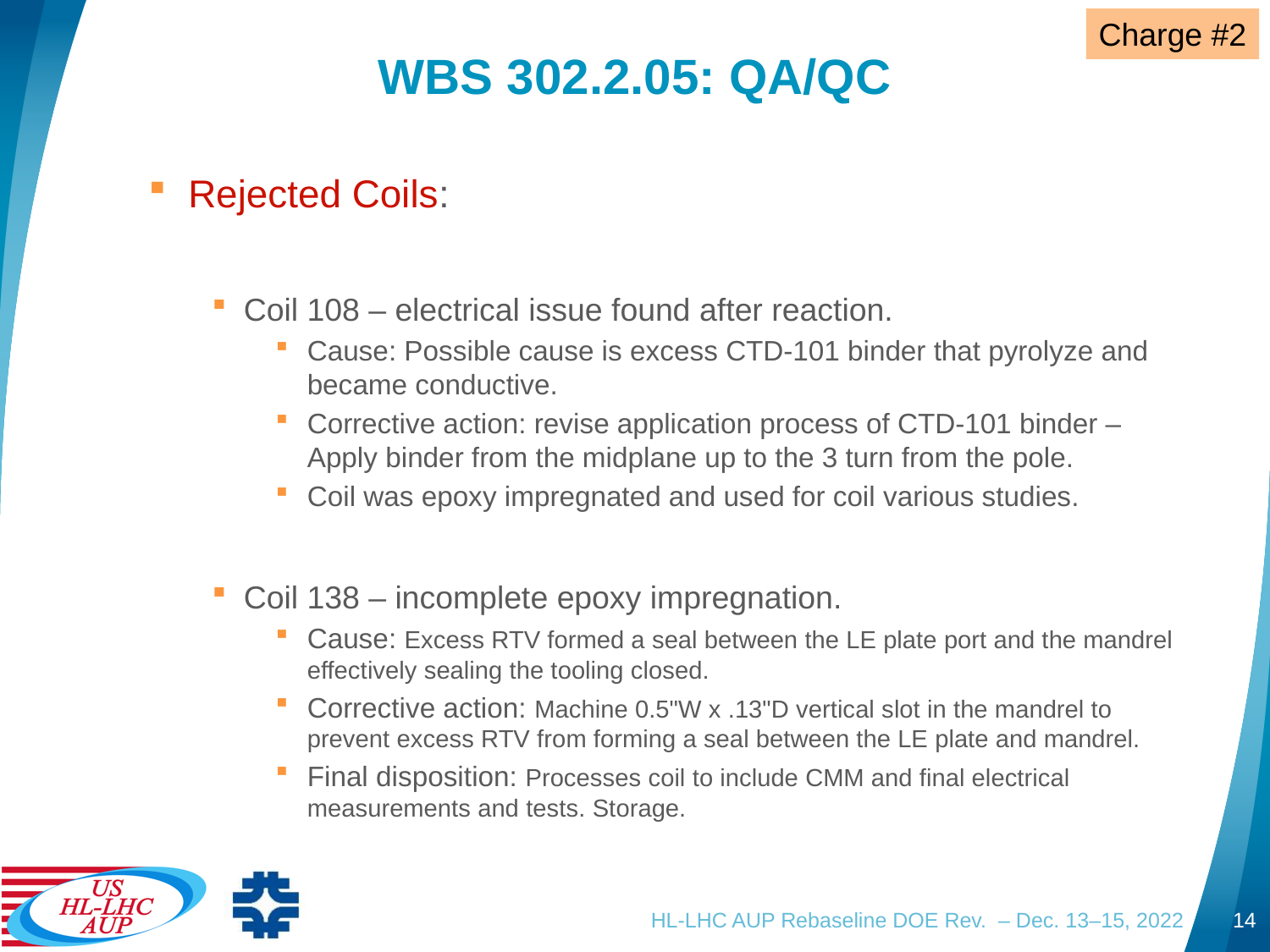

Charge #2
# WBS 302.2.05: QA/QC
Rejected Coils:

Coil 108 – electrical issue found after reaction.
Cause: Possible cause is excess CTD-101 binder that pyrolyze and became conductive.
Corrective action: revise application process of CTD-101 binder – Apply binder from the midplane up to the 3 turn from the pole.
Coil was epoxy impregnated and used for coil various studies.

Coil 138 – incomplete epoxy impregnation.
Cause: Excess RTV formed a seal between the LE plate port and the mandrel effectively sealing the tooling closed.
Corrective action: Machine 0.5"W x .13"D vertical slot in the mandrel to prevent excess RTV from forming a seal between the LE plate and mandrel.
Final disposition: Processes coil to include CMM and final electrical measurements and tests. Storage.

HL-LHC AUP Rebaseline DOE Rev.  – Dec. 13–15, 2022
14